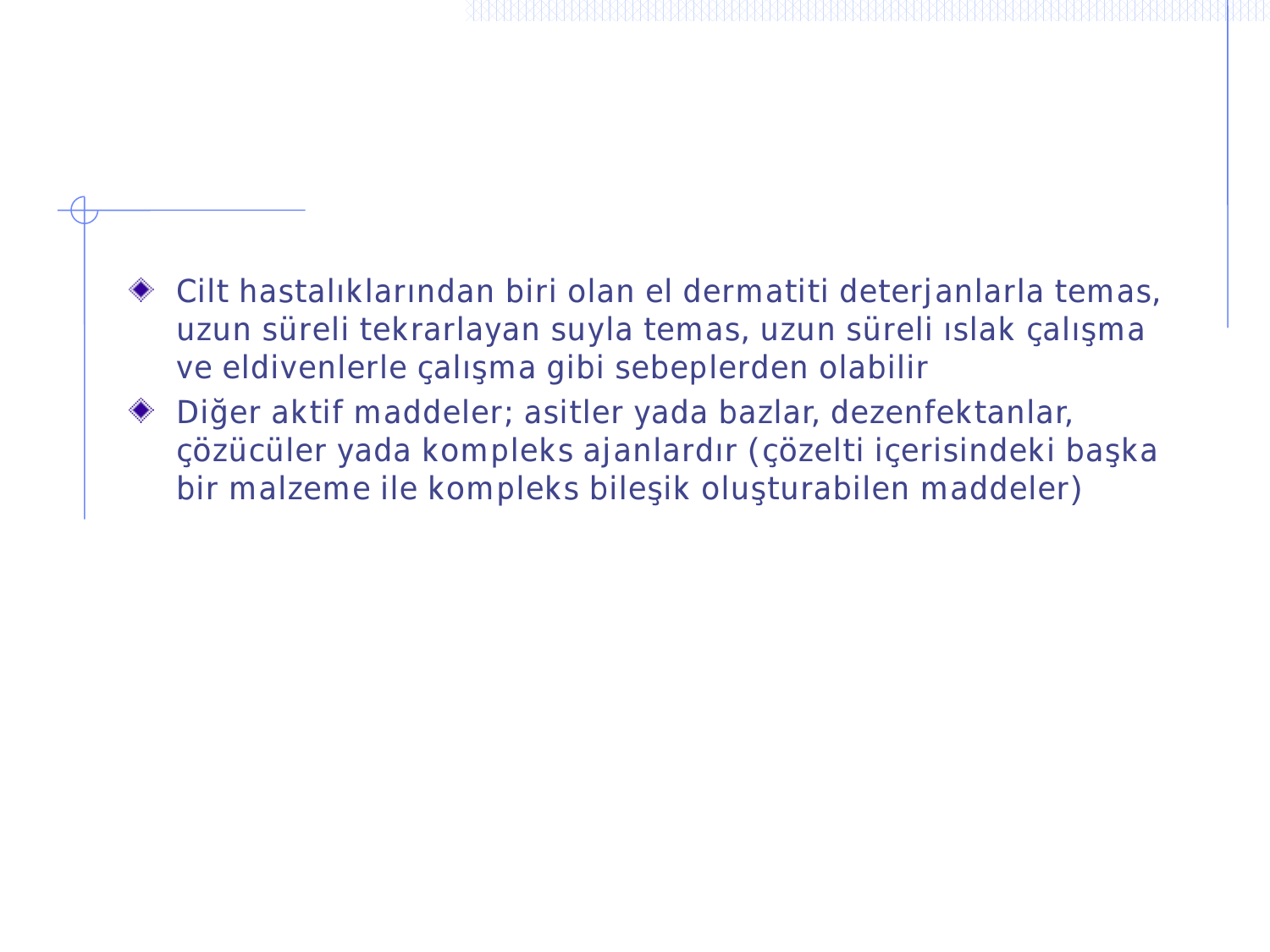

Cilt hastalıklarından biri olan el dermatiti deterjanlarla temas, uzun süreli tekrarlayan suyla temas, uzun süreli ıslak çalışma ve eldivenlerle çalışma gibi sebeplerden olabilir
Diğer aktif maddeler; asitler yada bazlar, dezenfektanlar, çözücüler yada kompleks ajanlardır (çözelti içerisindeki başka bir malzeme ile kompleks bileşik oluşturabilen maddeler)